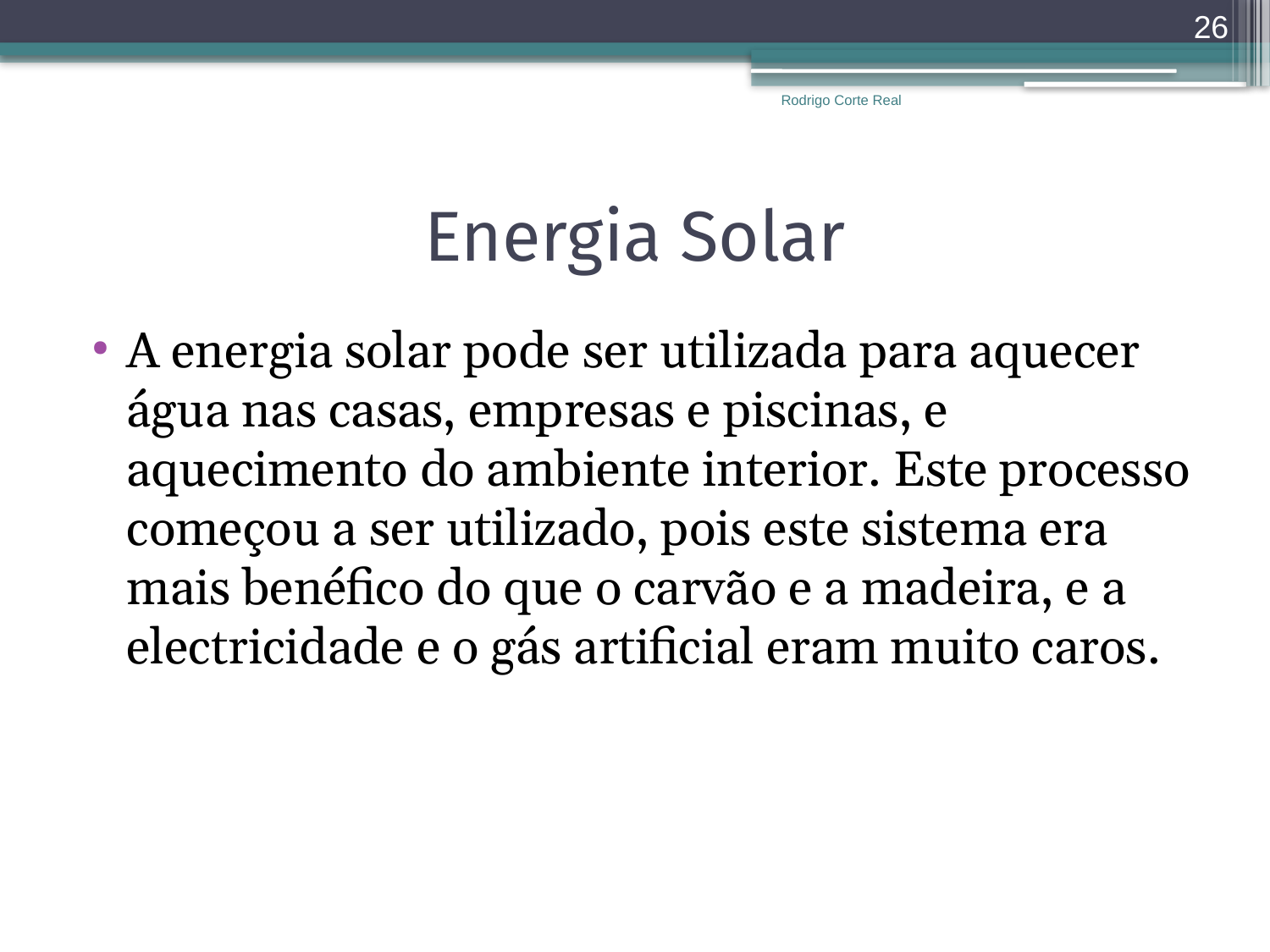

26
Rodrigo Corte Real
# Energia Solar
A energia solar pode ser utilizada para aquecer água nas casas, empresas e piscinas, e aquecimento do ambiente interior. Este processo começou a ser utilizado, pois este sistema era mais benéfico do que o carvão e a madeira, e a electricidade e o gás artificial eram muito caros.